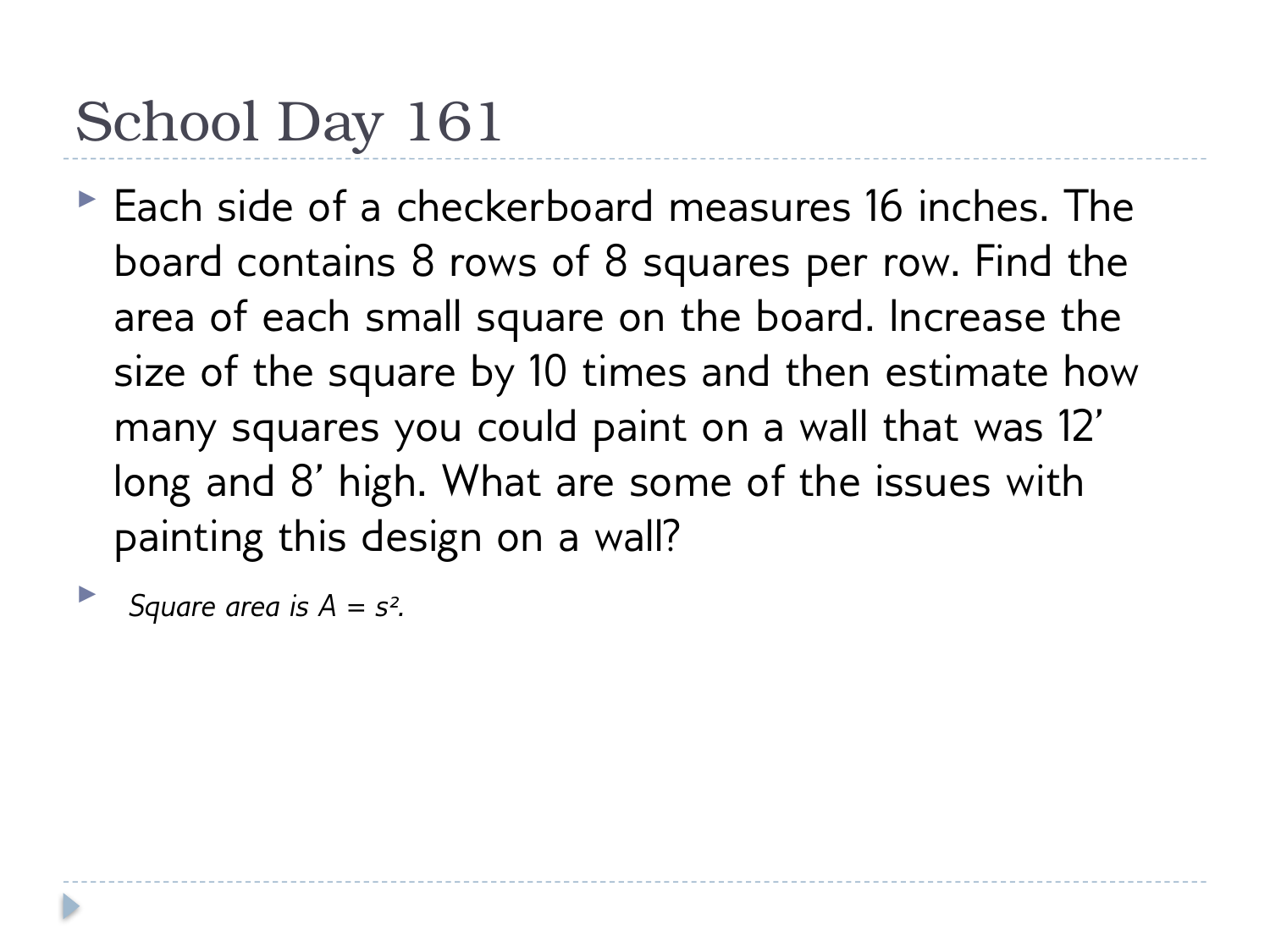

# School Day 161
Each side of a checkerboard measures 16 inches. The board contains 8 rows of 8 squares per row. Find the area of each small square on the board. Increase the size of the square by 10 times and then estimate how many squares you could paint on a wall that was 12’ long and 8’ high. What are some of the issues with painting this design on a wall?
 Square area is A = s².